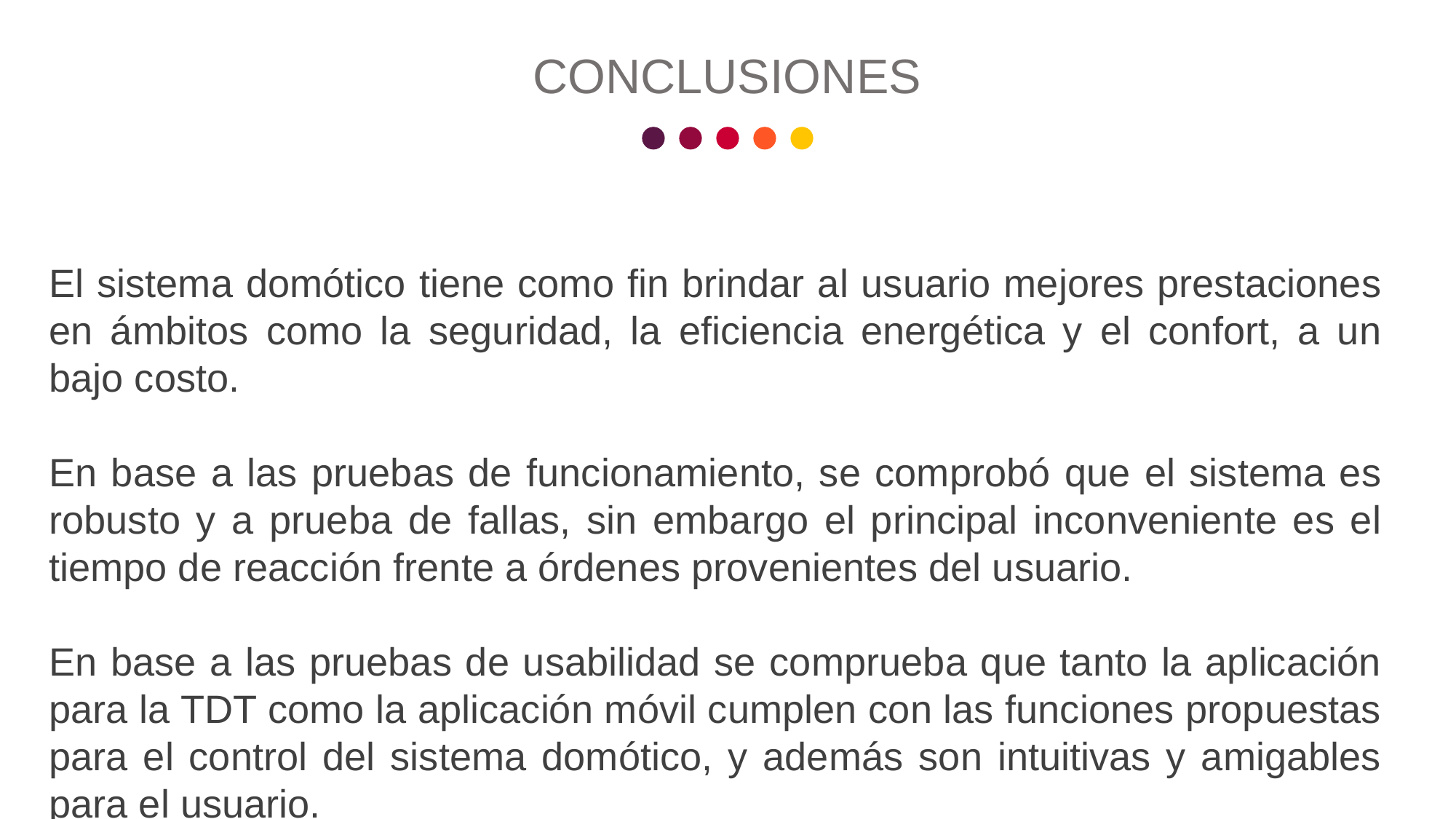

CONCLUSIONES

El sistema domótico tiene como fin brindar al usuario mejores prestaciones en ámbitos como la seguridad, la eficiencia energética y el confort, a un bajo costo.

En base a las pruebas de funcionamiento, se comprobó que el sistema es robusto y a prueba de fallas, sin embargo el principal inconveniente es el tiempo de reacción frente a órdenes provenientes del usuario.

En base a las pruebas de usabilidad se comprueba que tanto la aplicación para la TDT como la aplicación móvil cumplen con las funciones propuestas para el control del sistema domótico, y además son intuitivas y amigables para el usuario.